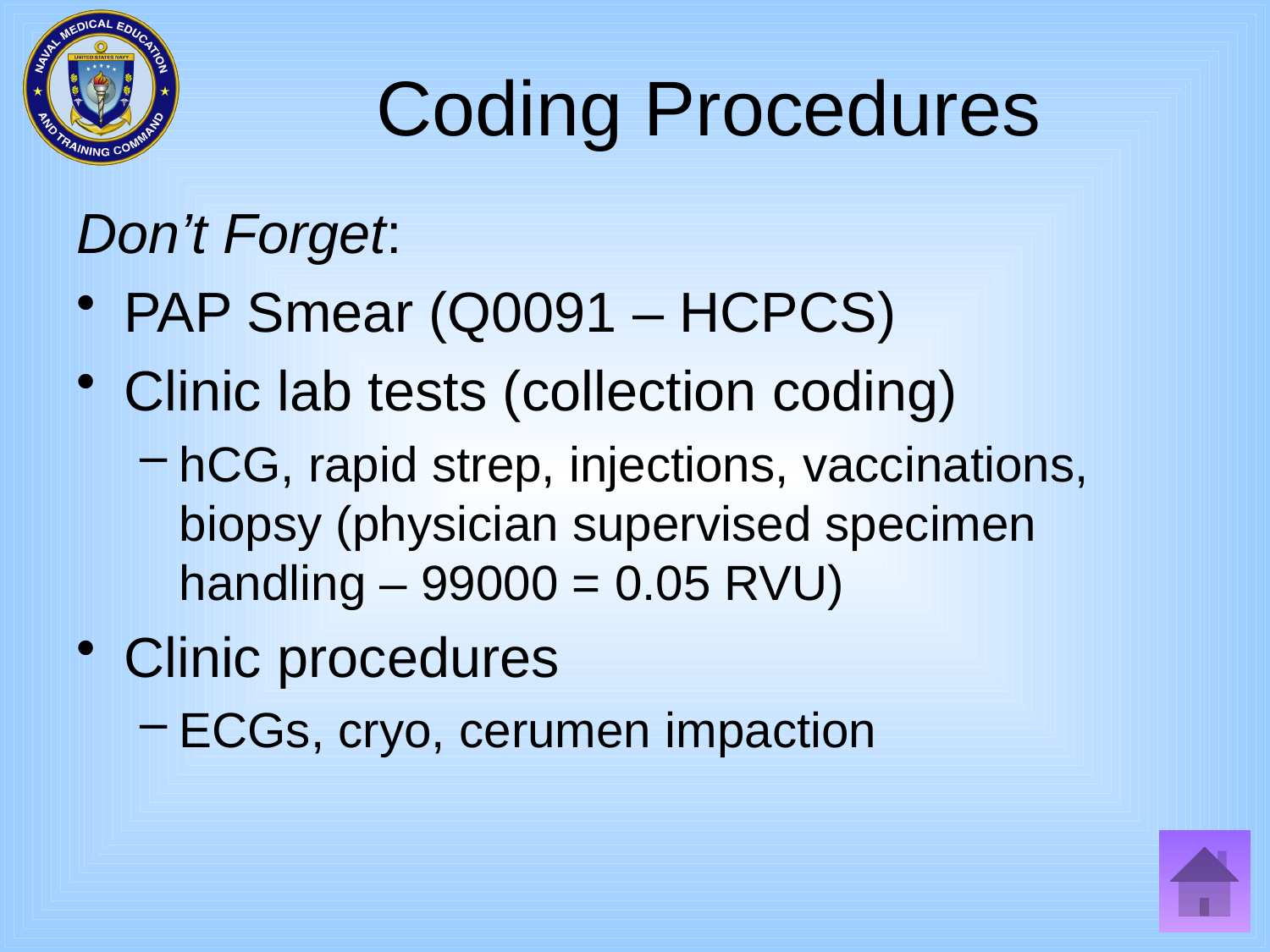

# Coding Procedures
Don’t Forget:
PAP Smear (Q0091 – HCPCS)
Clinic lab tests (collection coding)
hCG, rapid strep, injections, vaccinations, biopsy (physician supervised specimen handling – 99000 = 0.05 RVU)
Clinic procedures
ECGs, cryo, cerumen impaction